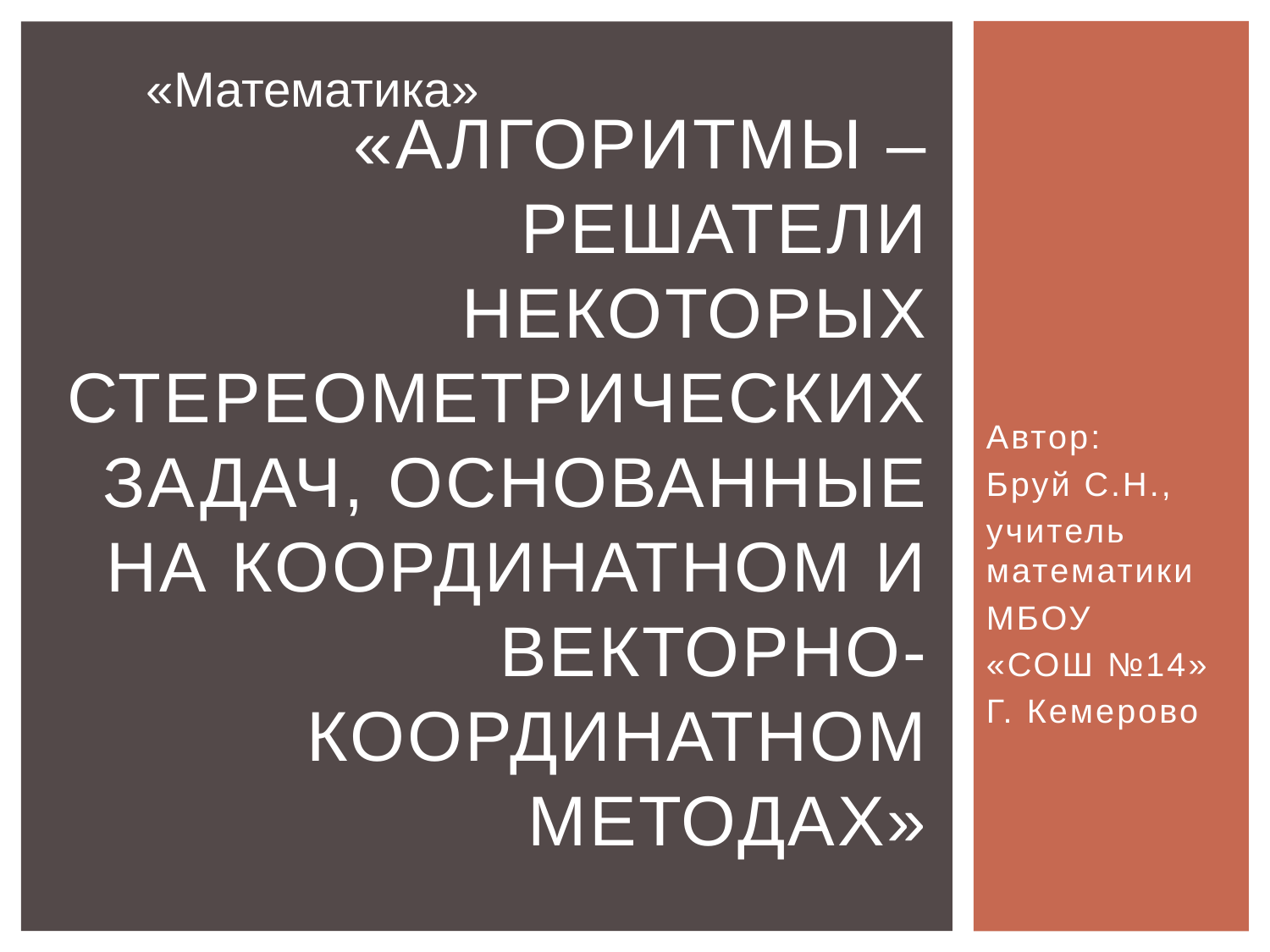

«Математика»
# «Алгоритмы – решатели некоторых стереометрических задач, основанные на координатном и векторно-координатном методах»
Автор:
Бруй С.Н.,
учитель математики
МБОУ
«СОШ №14»
Г. Кемерово